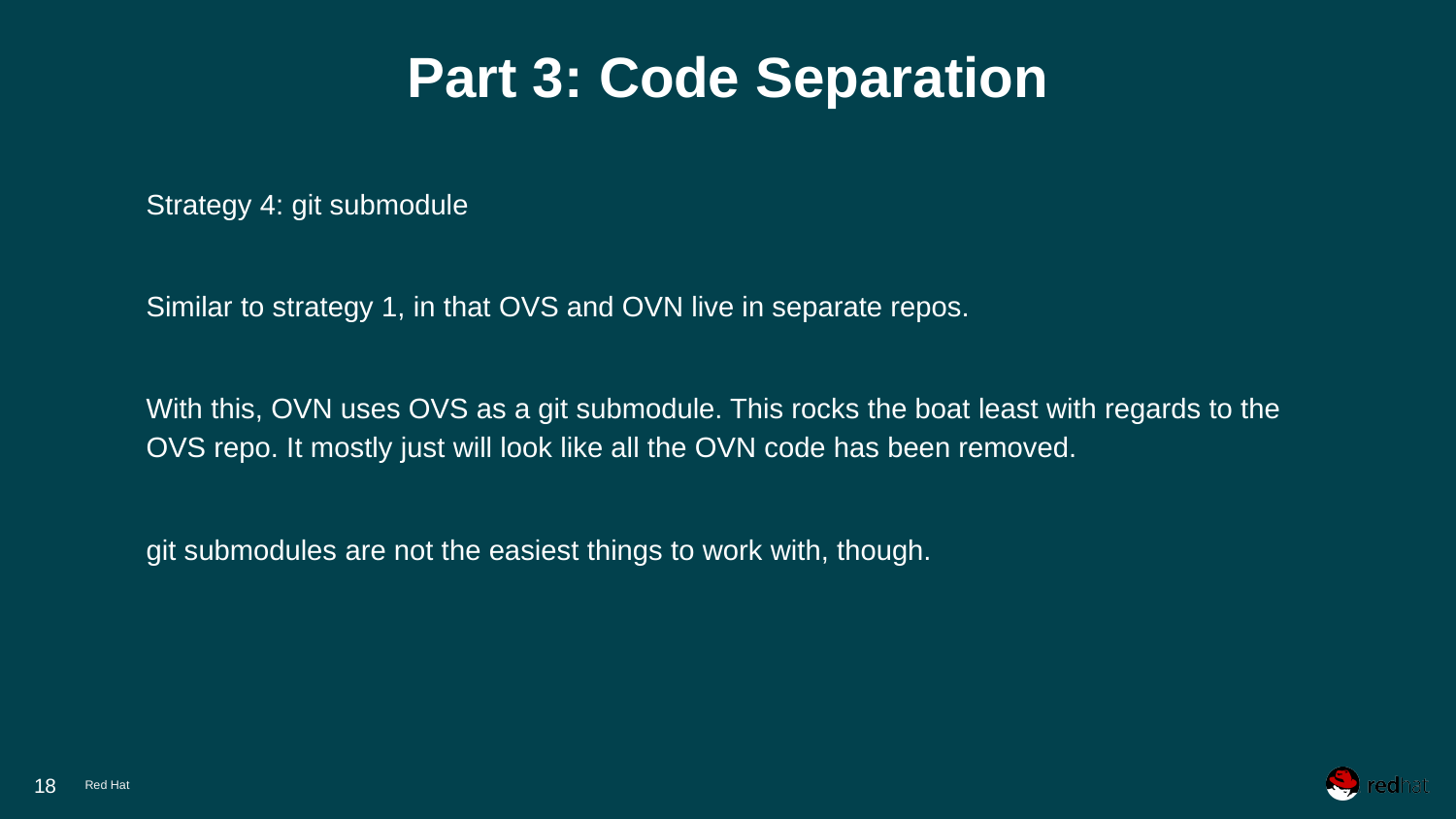

# Part 3: Code Separation

Strategy 4: git submodule

Similar to strategy 1, in that OVS and OVN live in separate repos.

With this, OVN uses OVS as a git submodule. This rocks the boat least with regards to the OVS repo. It mostly just will look like all the OVN code has been removed.

git submodules are not the easiest things to work with, though.
18